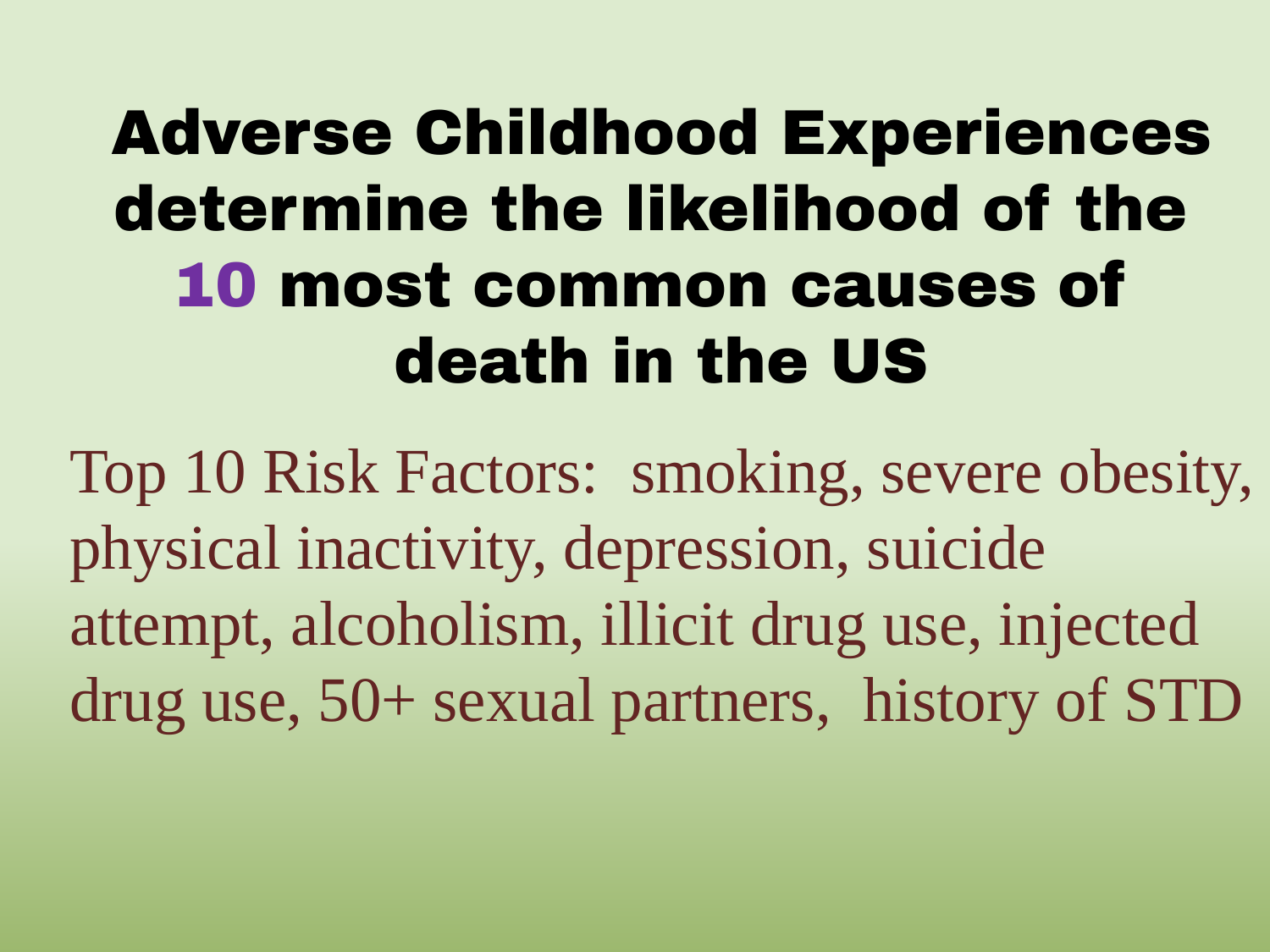

# Adverse Childhood Experiences determine the likelihood of the 10 most common causes of death in the US
Top 10 Risk Factors:  smoking, severe obesity, physical inactivity, depression, suicide attempt, alcoholism, illicit drug use, injected drug use, 50+ sexual partners,  history of STD